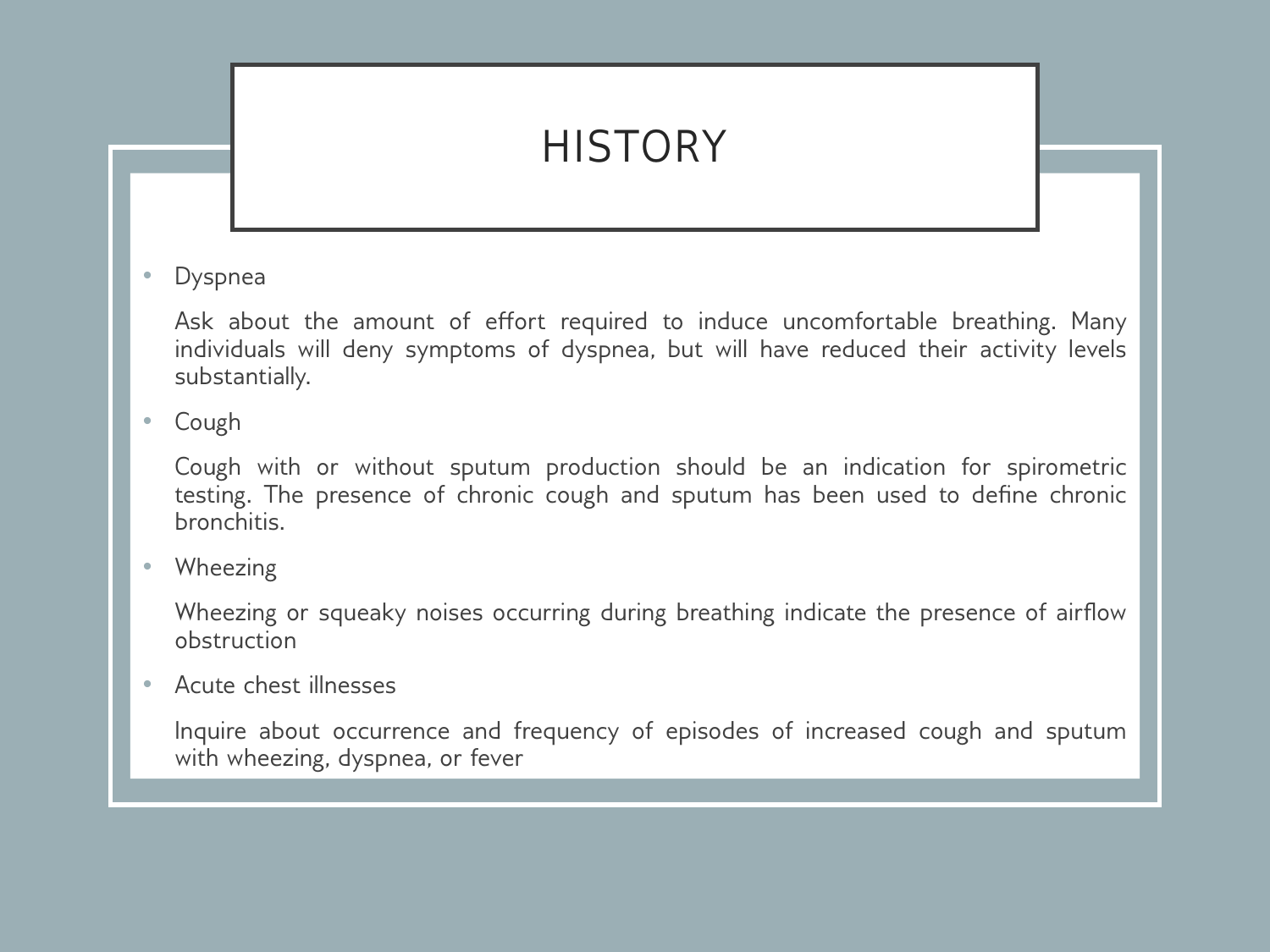

# History

Dyspnea
Ask about the amount of effort required to induce uncomfortable breathing. Many individuals will deny symptoms of dyspnea, but will have reduced their activity levels substantially.
Cough
Cough with or without sputum production should be an indication for spirometric testing. The presence of chronic cough and sputum has been used to define chronic bronchitis.
Wheezing
Wheezing or squeaky noises occurring during breathing indicate the presence of airflow obstruction
Acute chest illnesses
Inquire about occurrence and frequency of episodes of increased cough and sputum with wheezing, dyspnea, or fever